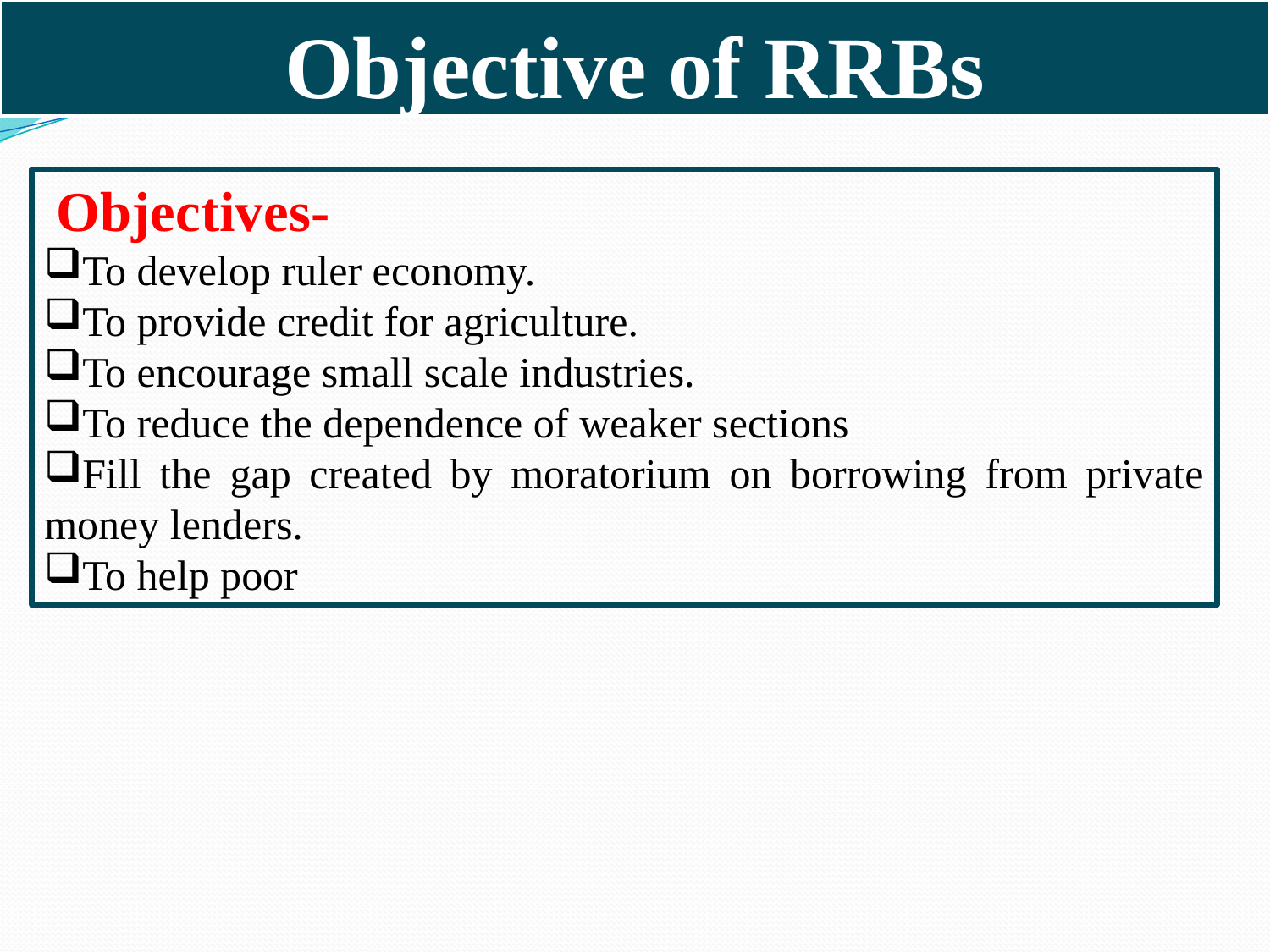

# Objective of RRBs
 Objectives-
To develop ruler economy.
To provide credit for agriculture.
To encourage small scale industries.
To reduce the dependence of weaker sections
Fill the gap created by moratorium on borrowing from private money lenders.
To help poor